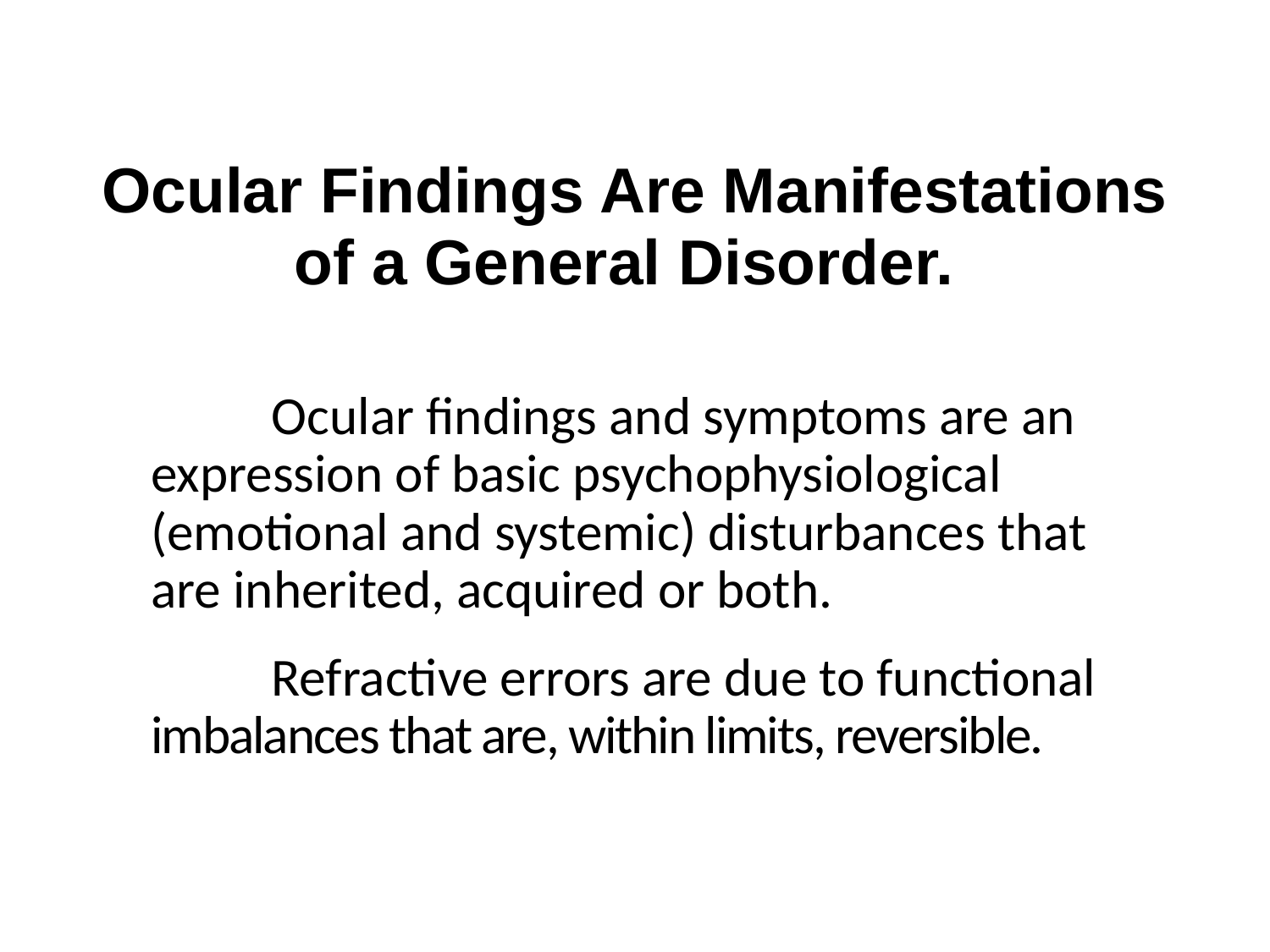

# Ocular Findings Are Manifestations of a General Disorder.
	Ocular findings and symptoms are an expression of basic psychophysiological (emotional and systemic) disturbances that are inherited, acquired or both.
	Refractive errors are due to functional imbalances that are, within limits, reversible.